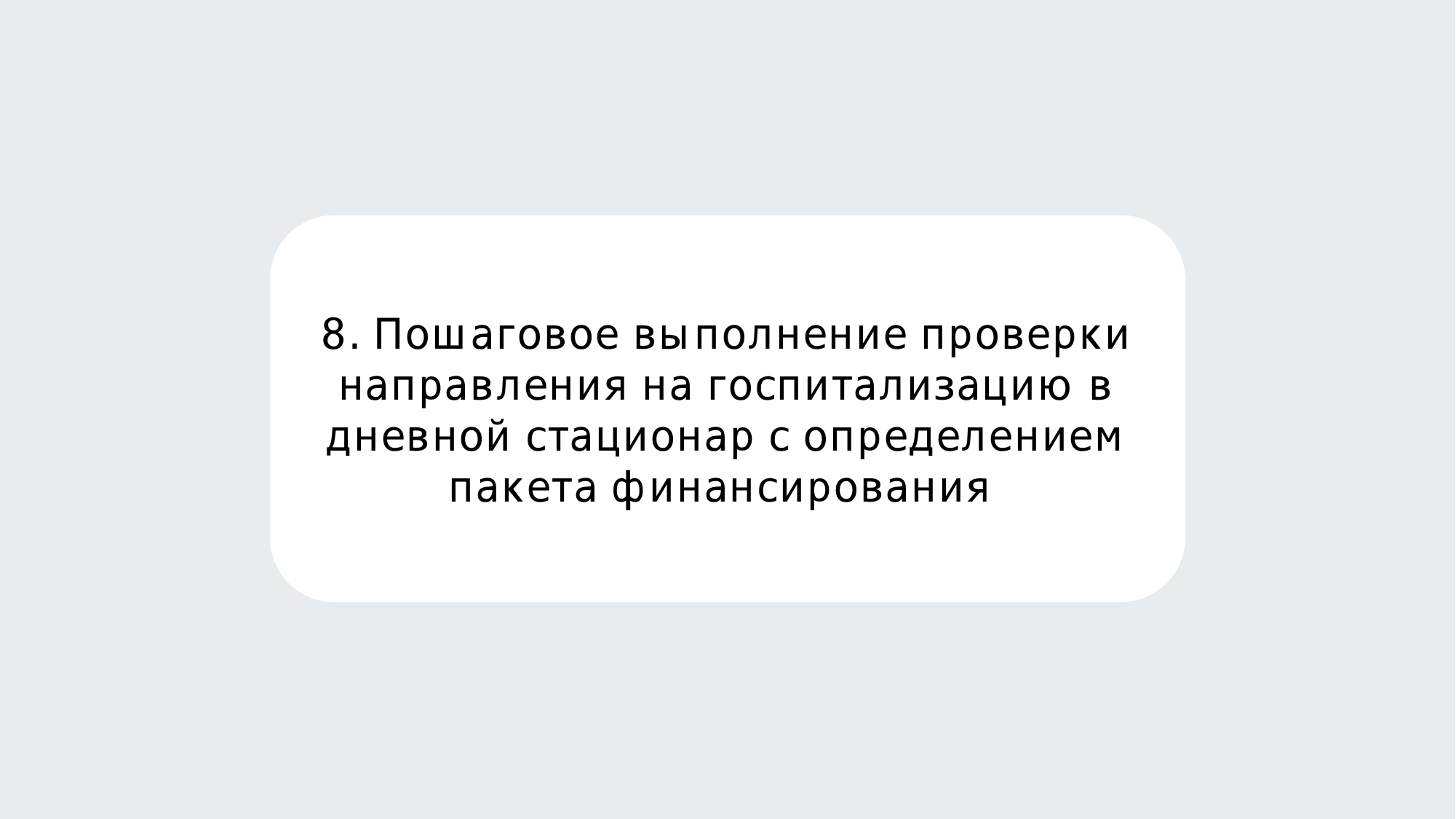

8. Пошаговое выполнение проверки направления на госпитализацию в дневной стационар с определением пакета финансирования